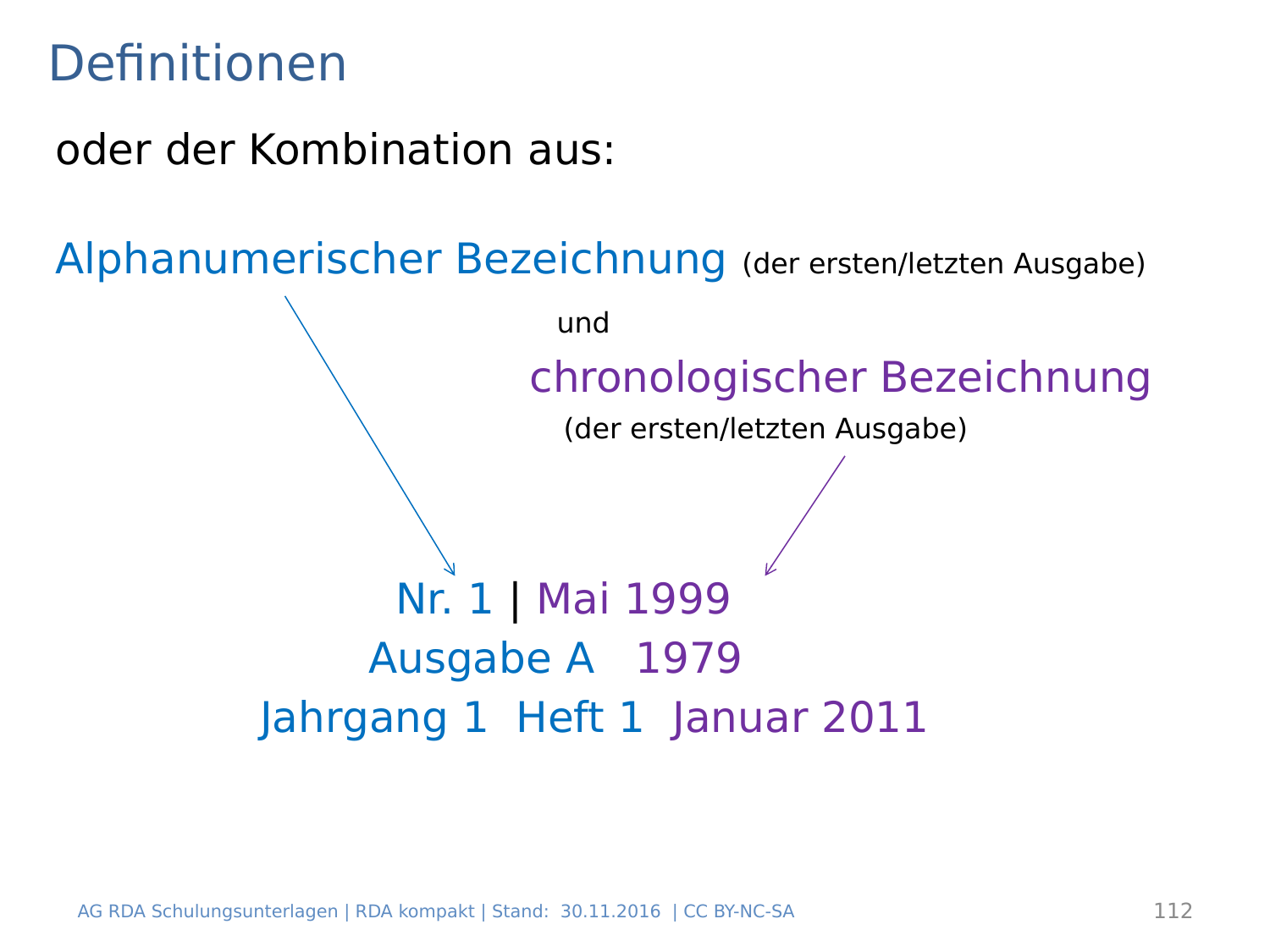

# Definitionen
oder der Kombination aus:

Alphanumerischer Bezeichnung (der ersten/letzten Ausgabe)
                                     und
                                   chronologischer Bezeichnung
                                                  (der ersten/letzten Ausgabe)

                     Nr. 1 | Mai 1999
                   Ausgabe A   1979
           Jahrgang 1  Heft 1  Januar 2011
AG RDA Schulungsunterlagen | RDA kompakt | Stand:  30.11.2016  | CC BY-NC-SA
112